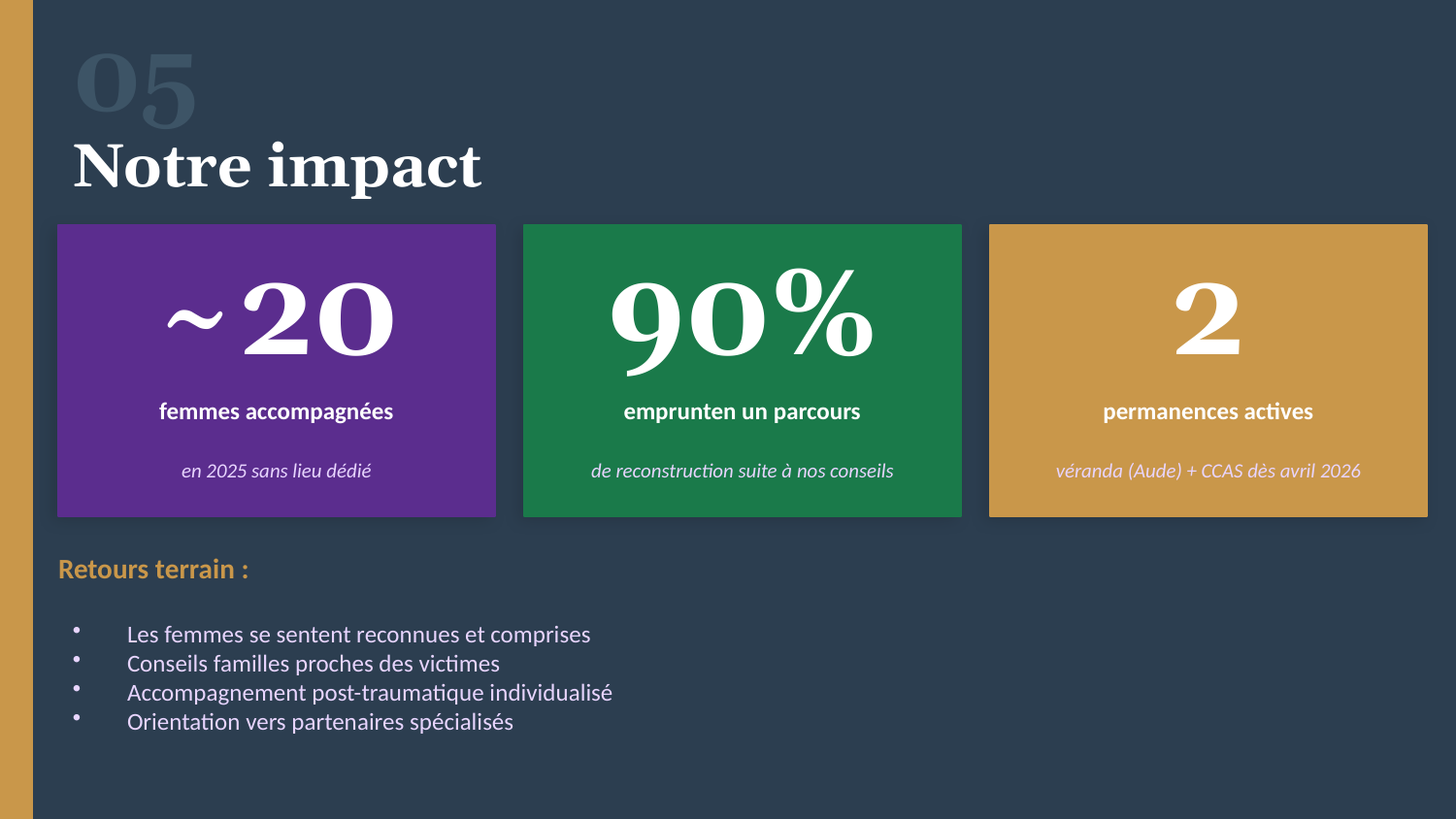

05
Notre impact

~20
90%
2
femmes accompagnées
emprunten un parcours
permanences actives
en 2025 sans lieu dédié
de reconstruction suite à nos conseils
véranda (Aude) + CCAS dès avril 2026
Retours terrain :
Les femmes se sentent reconnues et comprises
Conseils familles proches des victimes
Accompagnement post-traumatique individualisé
Orientation vers partenaires spécialisés